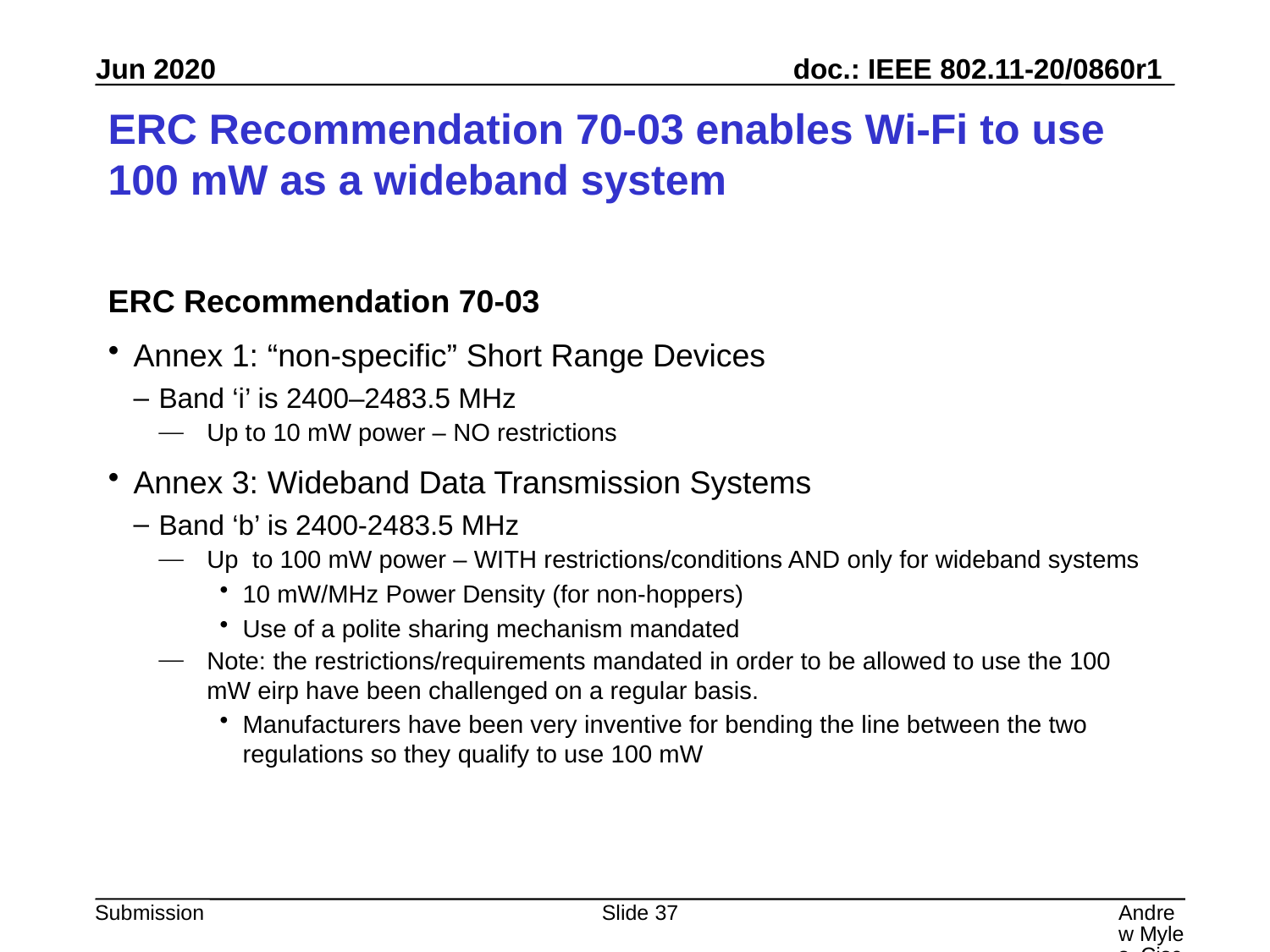

# ERC Recommendation 70-03 enables Wi-Fi to use 100 mW as a wideband system
ERC Recommendation 70-03
Annex 1: “non-specific” Short Range Devices
Band ‘i’ is 2400–2483.5 MHz
Up to 10 mW power – NO restrictions
Annex 3: Wideband Data Transmission Systems
Band ‘b’ is 2400-2483.5 MHz
Up  to 100 mW power – WITH restrictions/conditions AND only for wideband systems
10 mW/MHz Power Density (for non-hoppers)
Use of a polite sharing mechanism mandated
Note: the restrictions/requirements mandated in order to be allowed to use the 100 mW eirp have been challenged on a regular basis.
Manufacturers have been very inventive for bending the line between the two regulations so they qualify to use 100 mW
Slide 37
Andrew Myles, Cisco